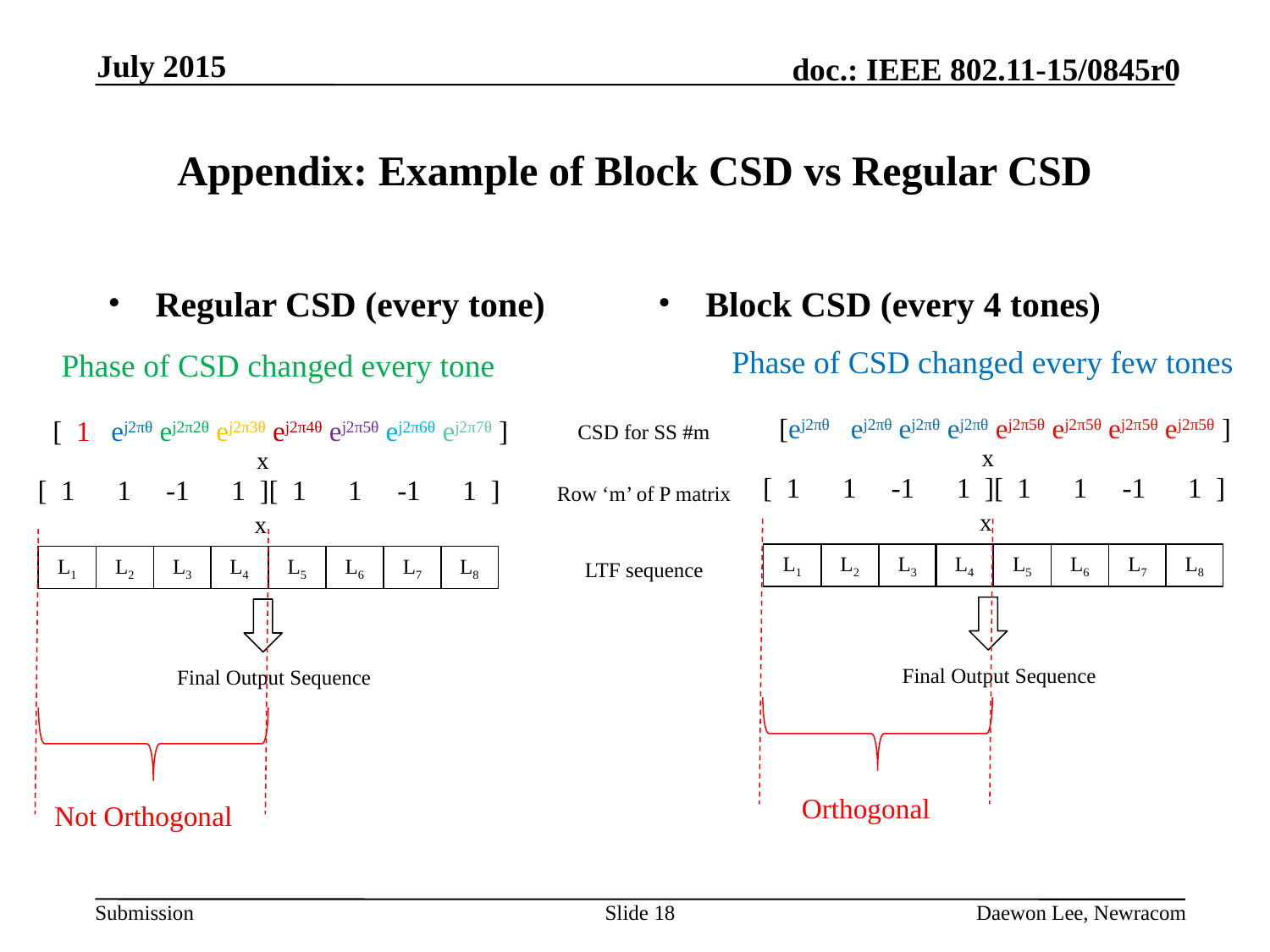

July 2015
# Appendix: Example of Block CSD vs Regular CSD
Regular CSD (every tone)

Block CSD (every 4 tones)

Phase of CSD changed every few tones
Phase of CSD changed every tone
[ej2πθ   ej2πθ ej2πθ ej2πθ ej2π5θ ej2π5θ ej2π5θ ej2π5θ ]
[  1   ej2πθ ej2π2θ ej2π3θ ej2π4θ ej2π5θ ej2π6θ ej2π7θ ]
CSD for SS #m
x
x
[  1      1     -1      1  ][  1      1     -1      1  ]
[  1      1     -1      1  ][  1      1     -1      1  ]
Row ‘m’ of P matrix
x
x
L1
L2
L3
L4
L5
L6
L7
L8
L1
L2
L3
L4
L5
L6
L7
L8
LTF sequence

Final Output Sequence
Final Output Sequence
Orthogonal
Not Orthogonal
Slide 18
Daewon Lee, Newracom